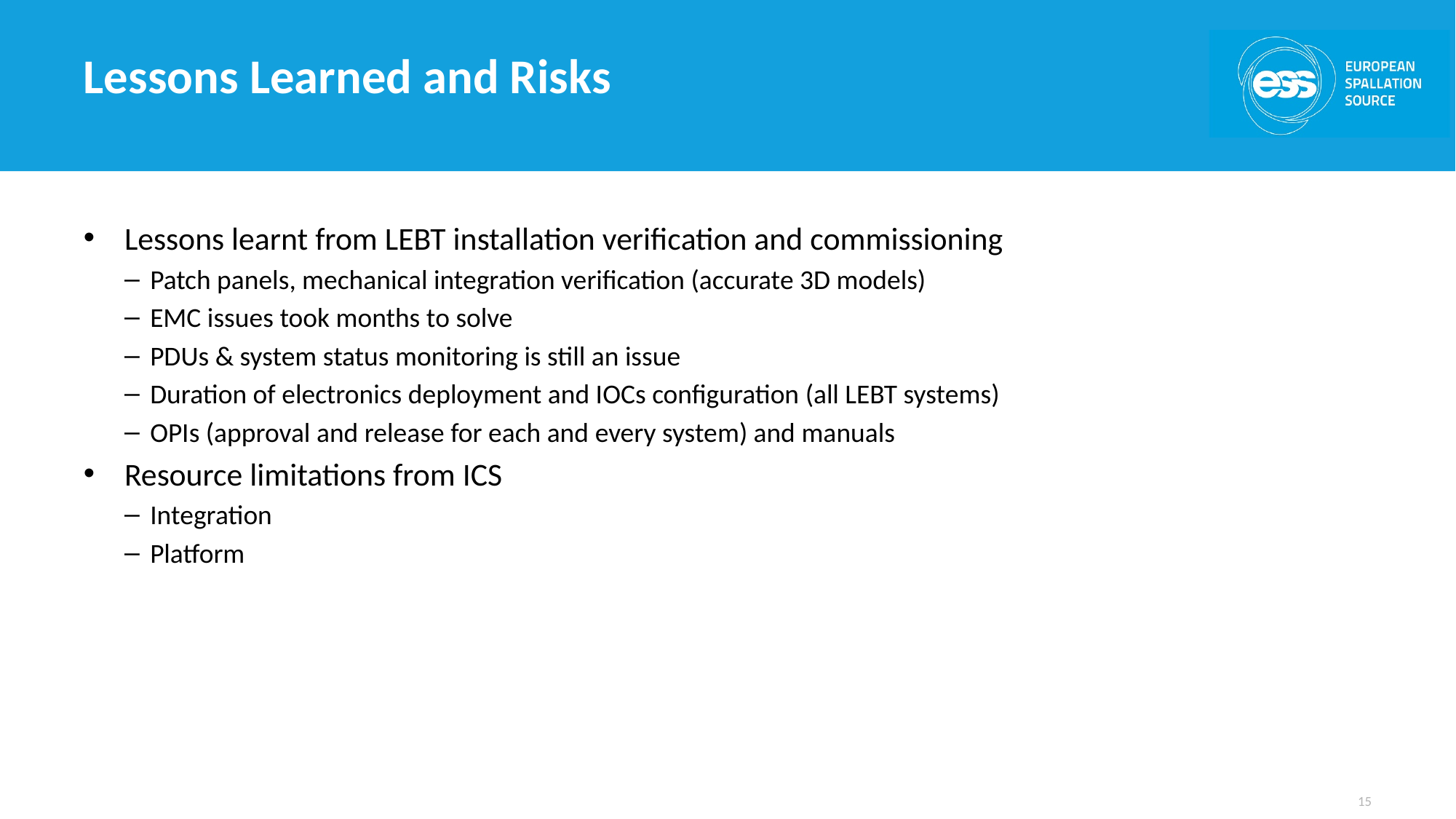

# Lessons Learned and Risks

Lessons learnt from LEBT installation verification and commissioning
Patch panels, mechanical integration verification (accurate 3D models)
EMC issues took months to solve
PDUs & system status monitoring is still an issue
Duration of electronics deployment and IOCs configuration (all LEBT systems)
OPIs (approval and release for each and every system) and manuals
Resource limitations from ICS
Integration
Platform
15